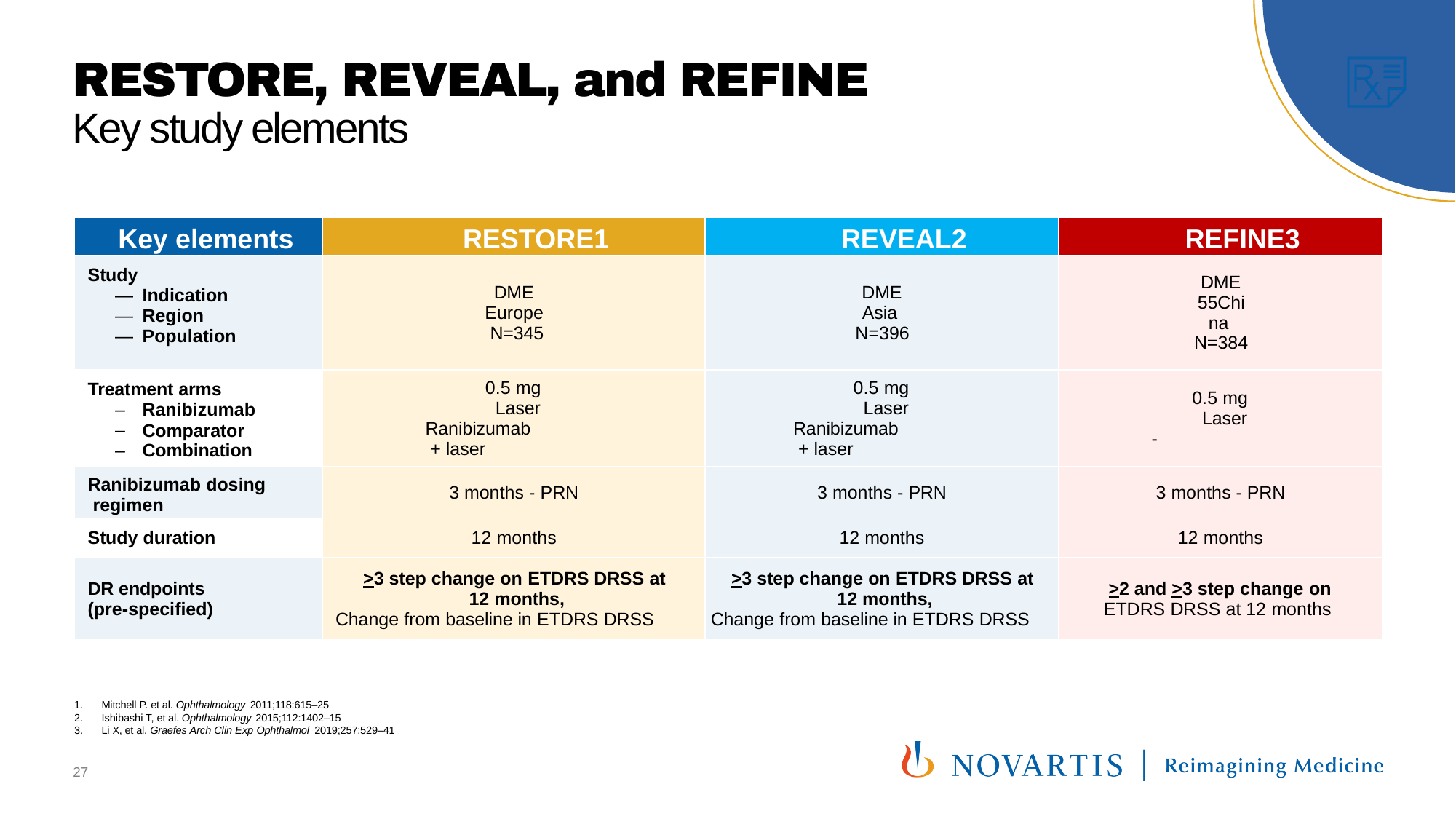

# RESTORE, REVEAL, and REFINE Key study elements

| Key elements | RESTORE1 | REVEAL2 | REFINE3 |
| --- | --- | --- | --- |
| Study Indication Region Population | DME Europe N=345 | DME Asia N=396 | DME 55China N=384 |
| Treatment arms Ranibizumab Comparator Combination | 0.5 mg Laser Ranibizumab + laser | 0.5 mg Laser Ranibizumab + laser | 0.5 mg Laser - |
| Ranibizumab dosing regimen | 3 months - PRN | 3 months - PRN | 3 months - PRN |
| Study duration | 12 months | 12 months | 12 months |
| DR endpoints (pre-specified) | >3 step change on ETDRS DRSS at 12 months, Change from baseline in ETDRS DRSS | >3 step change on ETDRS DRSS at 12 months, Change from baseline in ETDRS DRSS | >2 and >3 step change on ETDRS DRSS at 12 months |
Mitchell P. et al. Ophthalmology 2011;118:615–25
Ishibashi T, et al. Ophthalmology 2015;112:1402–15
Li X, et al. Graefes Arch Clin Exp Ophthalmol 2019;257:529–41
27